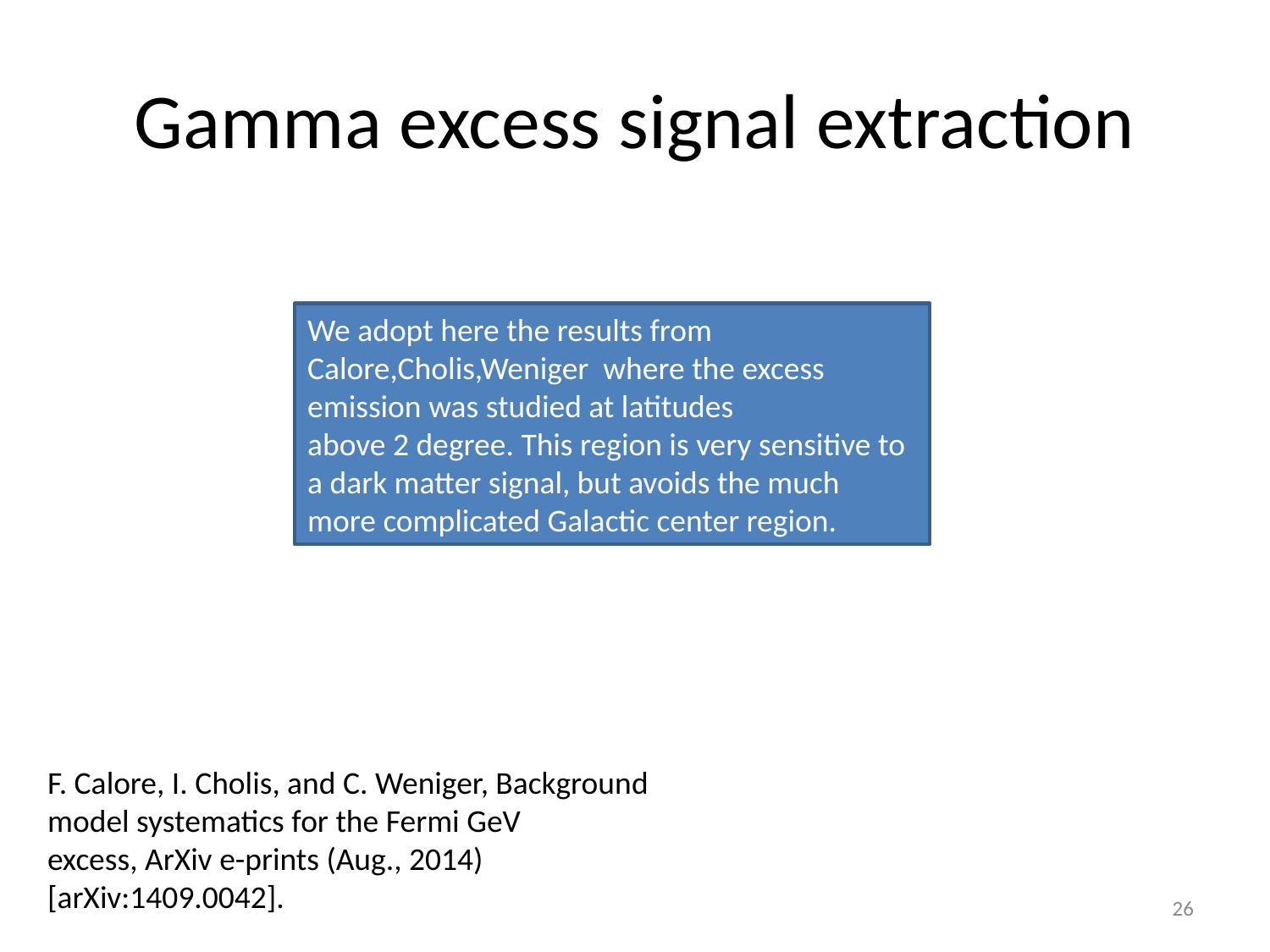

# Gamma excess signal extraction
We adopt here the results from Calore,Cholis,Weniger  where the excess emission was studied at latitudes
above 2 degree. This region is very sensitive to a dark matter signal, but avoids the much
more complicated Galactic center region.
F. Calore, I. Cholis, and C. Weniger, Background model systematics for the Fermi GeV
excess, ArXiv e-prints (Aug., 2014) [arXiv:1409.0042].
26